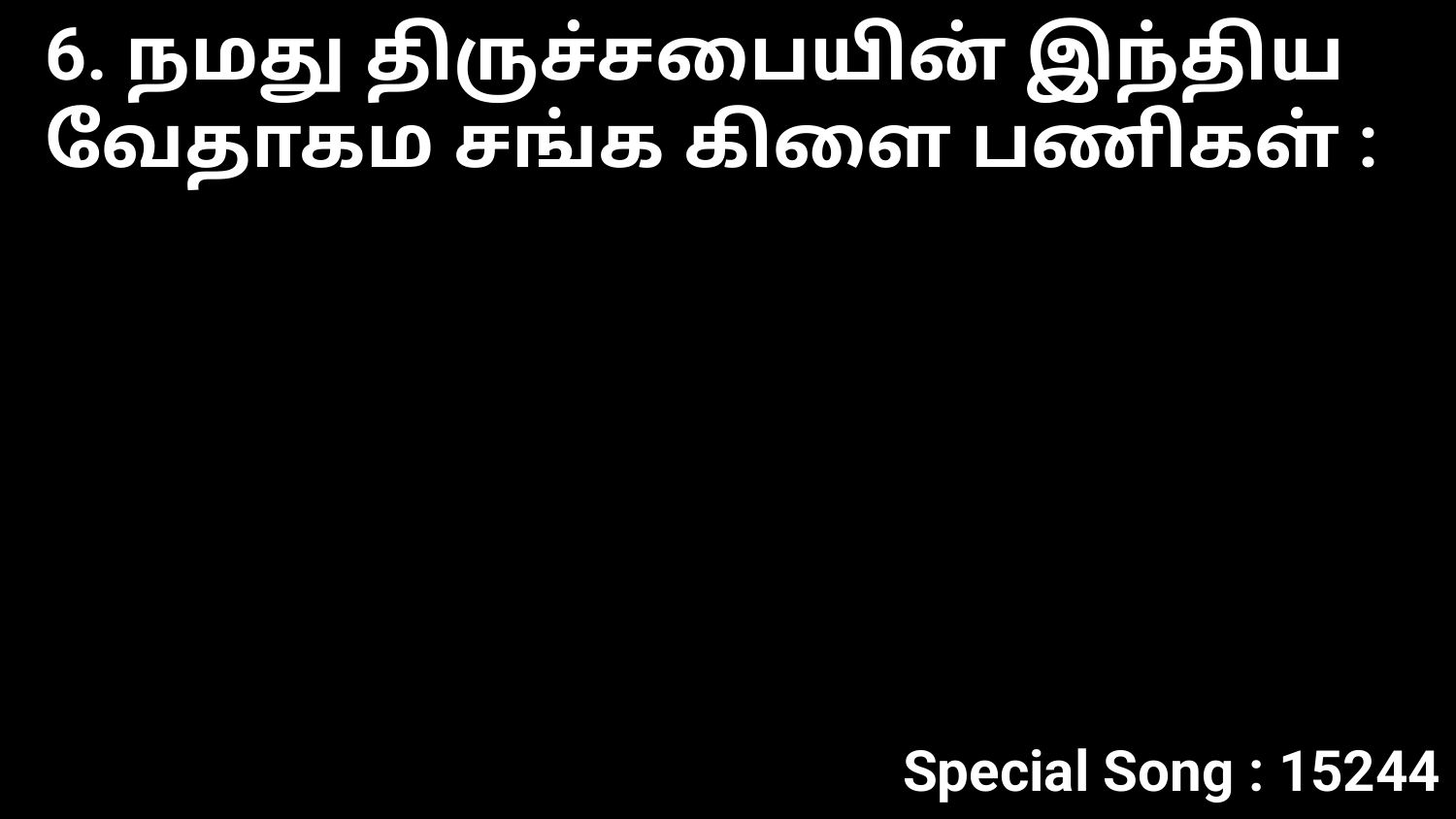

6. நமது திருச்சபையின் இந்திய வேதாகம சங்க கிளை பணிகள் :

Special Song : 15244